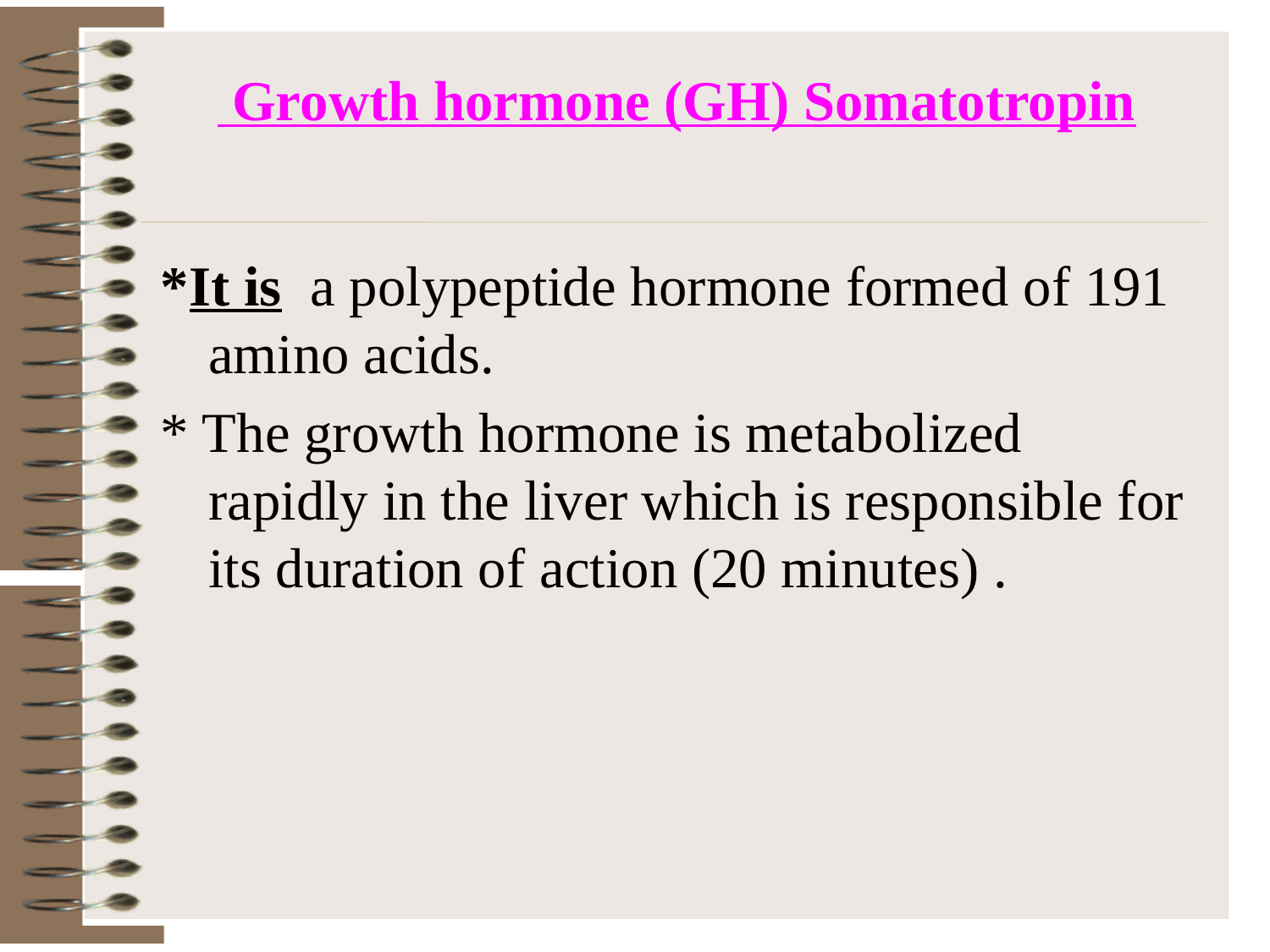

# Growth hormone (GH) Somatotropin
*It is  a polypeptide hormone formed of 191 amino acids.
* The growth hormone is metabolized rapidly in the liver which is responsible for its duration of action (20 minutes) .